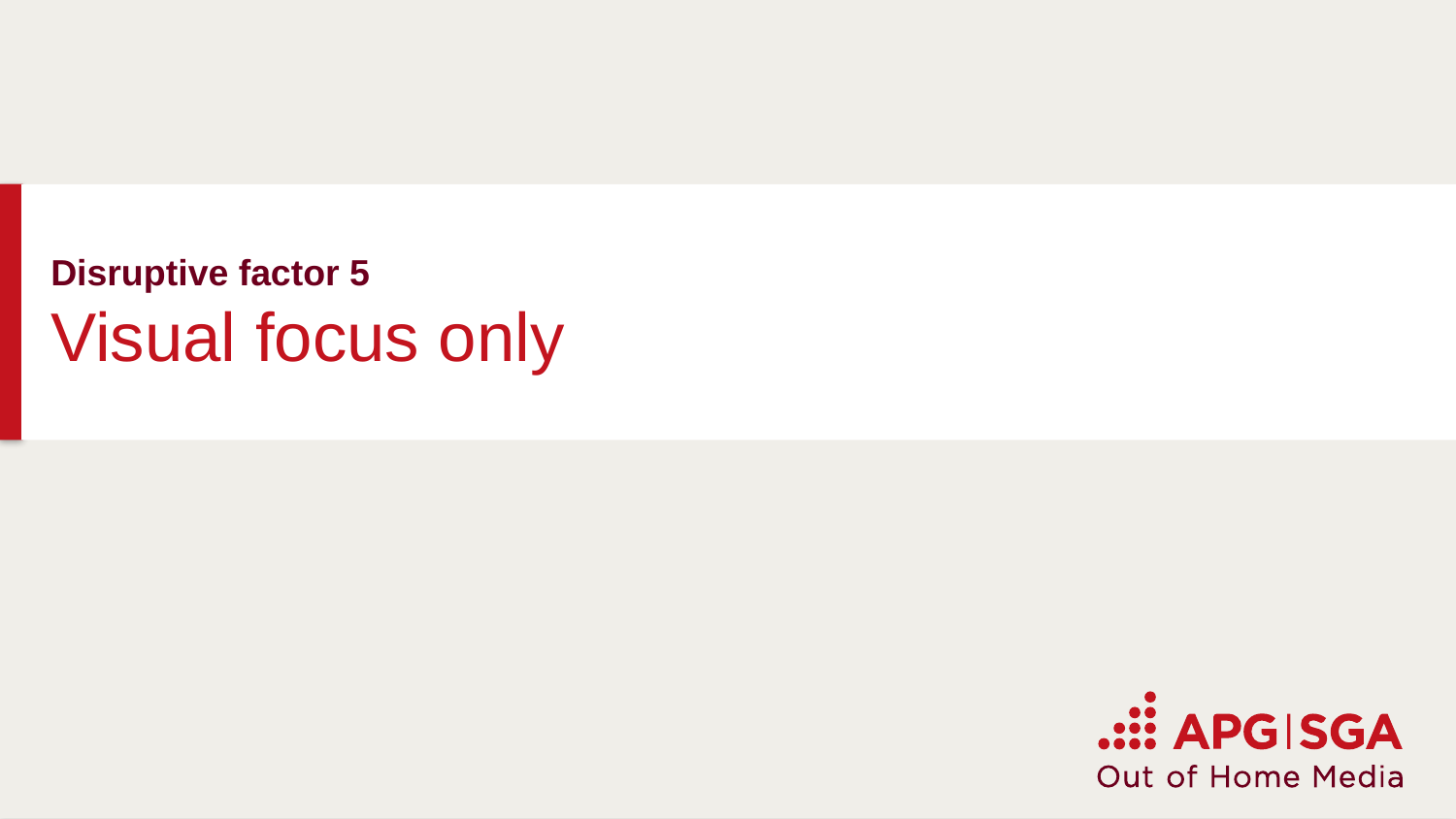

# Disruptive factor 5 Visual focus only